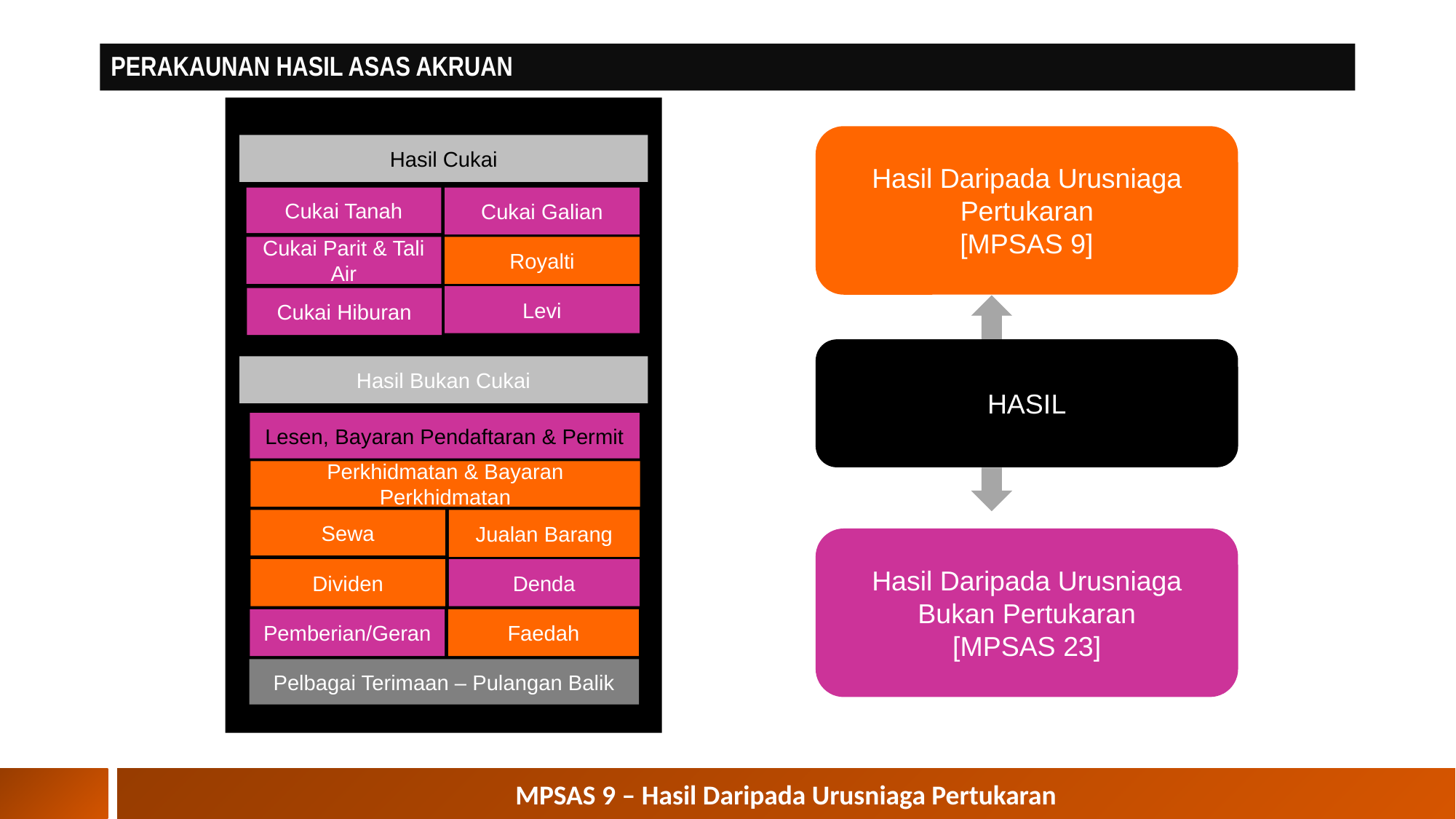

# PERAKAUNAN HASIL ASAS AKRUAN

Hasil Daripada Urusniaga Pertukaran
[MPSAS 9]
Hasil Cukai
Cukai Tanah
Cukai Galian
Cukai Parit & Tali Air
Royalti
Levi
Cukai Hiburan

HASIL
Hasil Bukan Cukai
Lesen, Bayaran Pendaftaran & Permit
Perkhidmatan & Bayaran Perkhidmatan

Sewa
Jualan Barang
Hasil Daripada Urusniaga Bukan Pertukaran
[MPSAS 23]
Dividen
Denda
Pemberian/Geran
Faedah
Pelbagai Terimaan – Pulangan Balik

MPSAS 9 – Hasil Daripada Urusniaga Pertukaran